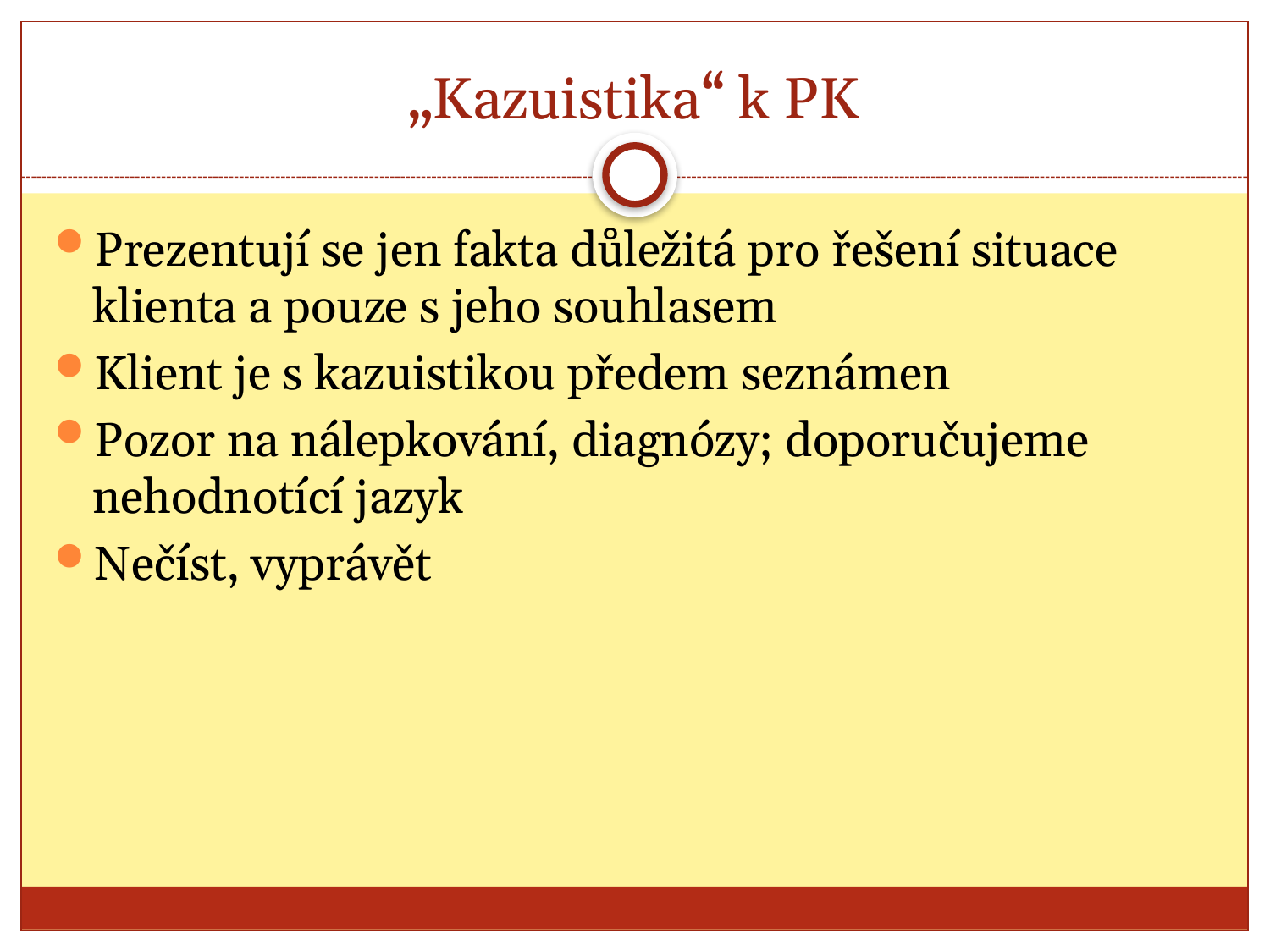

# „Kazuistika“ k PK
Prezentují se jen fakta důležitá pro řešení situace klienta a pouze s jeho souhlasem
Klient je s kazuistikou předem seznámen
Pozor na nálepkování, diagnózy; doporučujeme nehodnotící jazyk
Nečíst, vyprávět